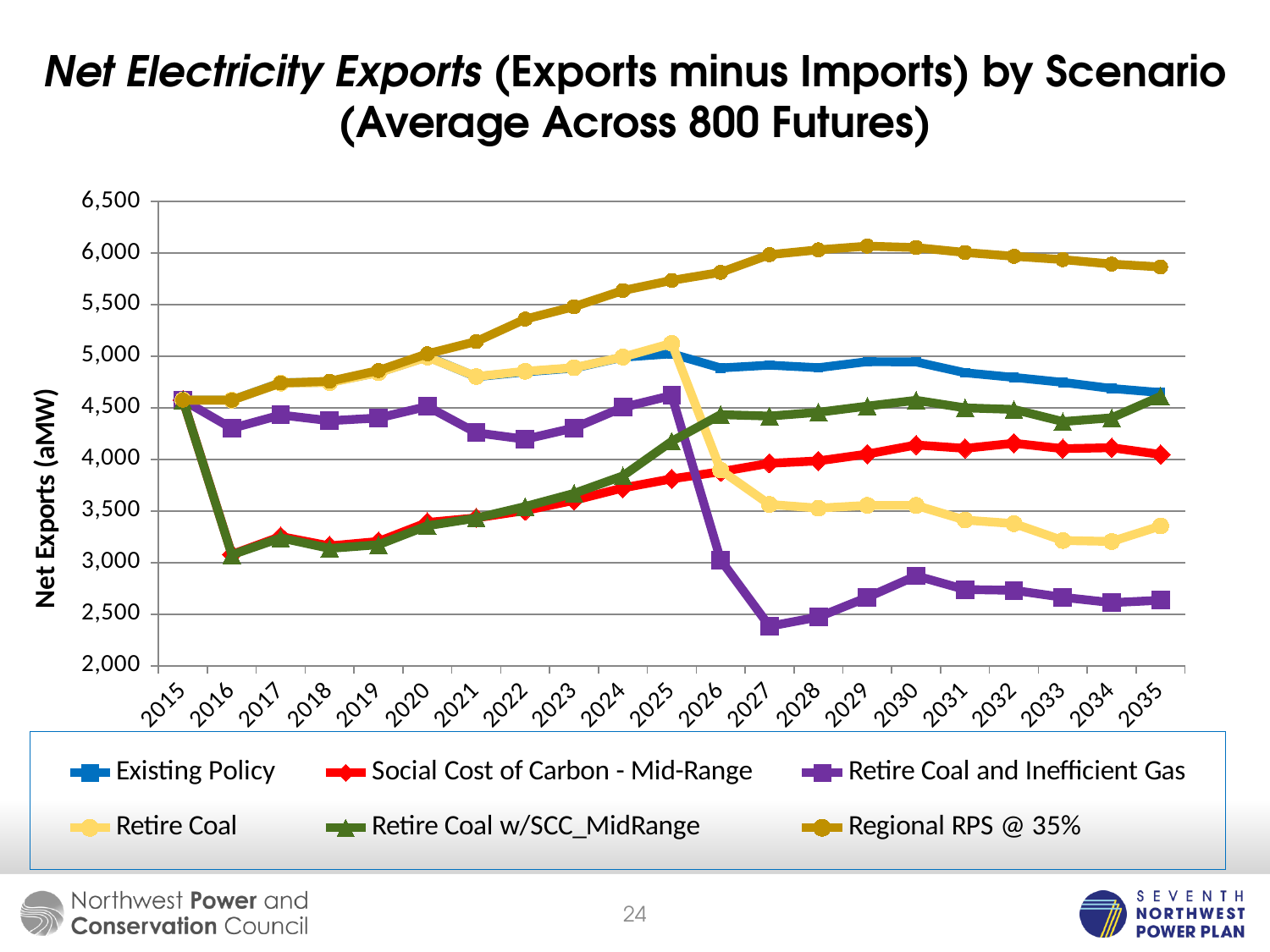

# Net Electricity Exports (Exports minus Imports) by Scenario (Average Across 800 Futures)

### Chart

| Category | Existing Policy | Social Cost of Carbon - Mid-Range | Retire Coal and Inefficient Gas | Retire Coal | Retire Coal w/SCC_MidRange | Regional RPS @ 35% |
|---|---|---|---|---|---|---|
| 2015 | 4574.728175 | 4574.728175 | 4574.728175 | 4574.728175 | 4574.728175 | 4574.728175 |
| 2016 | 4574.728175 | 3078.961587499998 | 4301.011650000001 | 4574.168937500001 | 3075.5165875000016 | 4574.143825 |
| 2017 | 4742.6880625 | 3252.1104250000003 | 4430.385232500003 | 4739.151937500003 | 3238.558612499999 | 4740.042087500001 |
| 2018 | 4747.7989625 | 3161.347812499996 | 4374.741975000001 | 4744.796800000003 | 3137.2318750000013 | 4757.261062500003 |
| 2019 | 4842.6036375 | 3204.4985375000124 | 4401.4307499999995 | 4840.9893625 | 3172.7243249999947 | 4861.2931499999995 |
| 2020 | 4995.663762500003 | 3388.858475000001 | 4513.1987875 | 4991.967449999997 | 3357.6076999999937 | 5023.600812500001 |
| 2021 | 4800.0726875 | 3433.6166874999894 | 4258.1856875 | 4803.050425 | 3431.187587500006 | 5142.347737499998 |
| 2022 | 4847.680575000001 | 3504.0466374999937 | 4195.432150000001 | 4853.886887500001 | 3543.1511375000196 | 5359.115912500004 |
| 2023 | 4884.5362875 | 3603.4390375000116 | 4304.658737500001 | 4888.5786375000025 | 3670.685362500002 | 5480.1327625 |
| 2024 | 4989.963049999999 | 3723.5705750000006 | 4504.600812500001 | 4991.5413499999995 | 3839.966112500017 | 5636.145575000005 |
| 2025 | 5022.953549999999 | 3811.5762625000016 | 4618.994049999999 | 5124.752725 | 4175.203675000001 | 5734.200675000001 |
| 2026 | 4886.0436125000015 | 3880.6062500000007 | 3025.020754999999 | 3896.364374999999 | 4433.775525 | 5812.3572 |
| 2027 | 4913.125762500005 | 3962.167987500002 | 2383.1042687499894 | 3563.7000999999987 | 4419.736250000001 | 5983.610937500002 |
| 2028 | 4888.5445 | 3985.3453750000012 | 2472.350422500011 | 3527.634012500015 | 4456.582625000023 | 6030.369237500014 |
| 2029 | 4946.872850000001 | 4051.6263999999987 | 2662.7043000000003 | 3554.614525000001 | 4515.920937500003 | 6066.654462500004 |
| 2030 | 4944.028375000001 | 4139.7412375 | 2871.5898375000015 | 3554.0773250000016 | 4572.56555 | 6052.495137500002 |
| 2031 | 4839.559500000002 | 4106.832912500003 | 2738.7925499999997 | 3412.109612500002 | 4498.993062499994 | 6005.0153375 |
| 2032 | 4794.2573999999995 | 4156.418774999999 | 2730.6531187500022 | 3378.0979874999994 | 4483.905525 | 5968.003349999993 |
| 2033 | 4746.4743375 | 4104.048199999998 | 2663.4085000000005 | 3213.761212500013 | 4366.3880874999995 | 5935.7567875 |
| 2034 | 4686.992650000001 | 4113.203012499995 | 2612.003383749999 | 3204.393625000001 | 4402.629650000005 | 5892.418250000001 |
| 2035 | 4647.701287500002 | 4048.0685124999977 | 2634.392668124992 | 3355.071049999998 | 4611.0524125 | 5864.660000000004 |
24